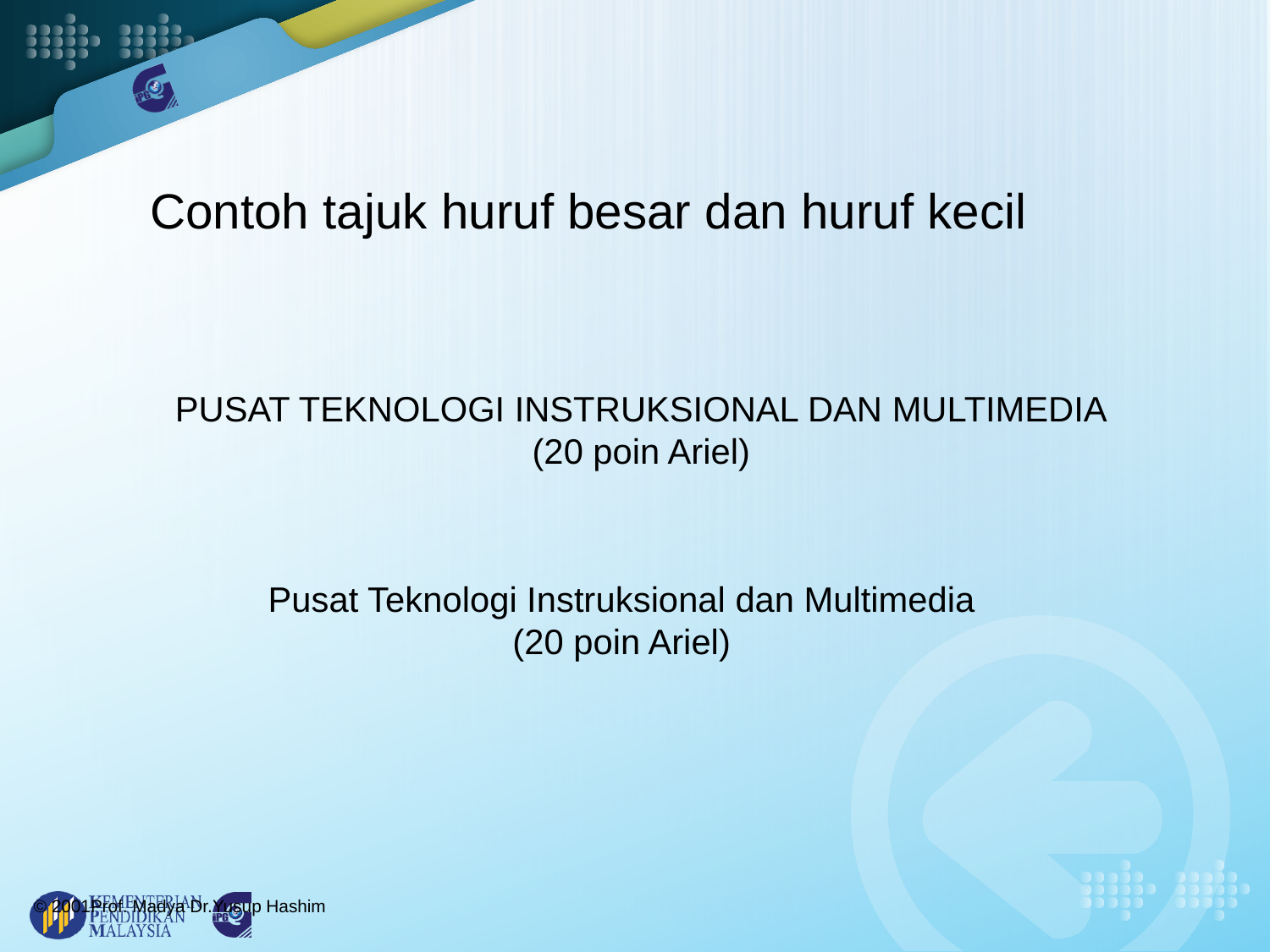

Contoh tajuk huruf besar dan huruf kecil
PUSAT TEKNOLOGI INSTRUKSIONAL DAN MULTIMEDIA
(20 poin Ariel)
Pusat Teknologi Instruksional dan Multimedia
(20 poin Ariel)
© 2001Prof. Madya Dr.Yusup Hashim